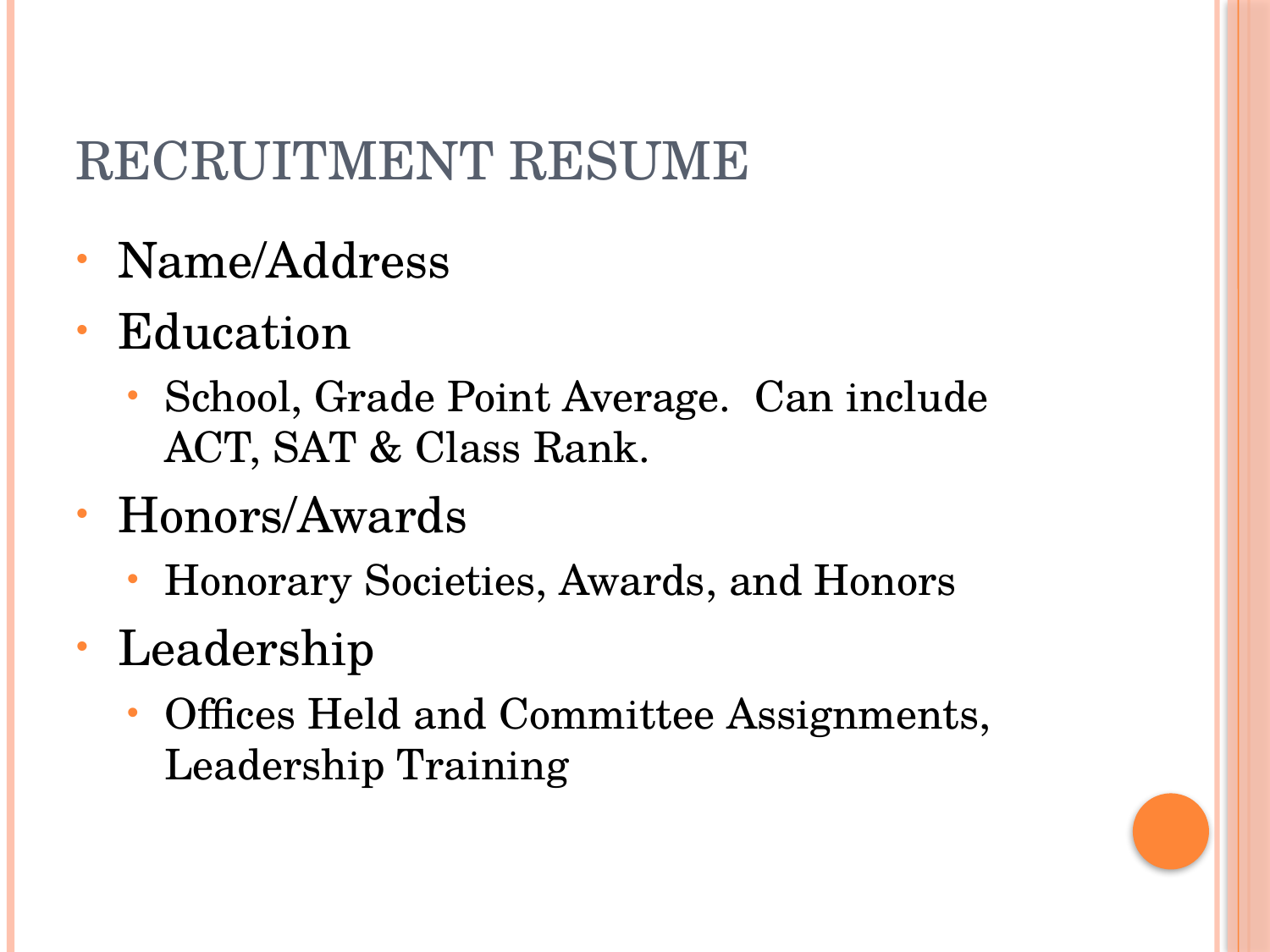

# Recruitment Resume
Name/Address
Education
School, Grade Point Average.  Can include ACT, SAT & Class Rank.
Honors/Awards
Honorary Societies, Awards, and Honors
Leadership
Offices Held and Committee Assignments, Leadership Training